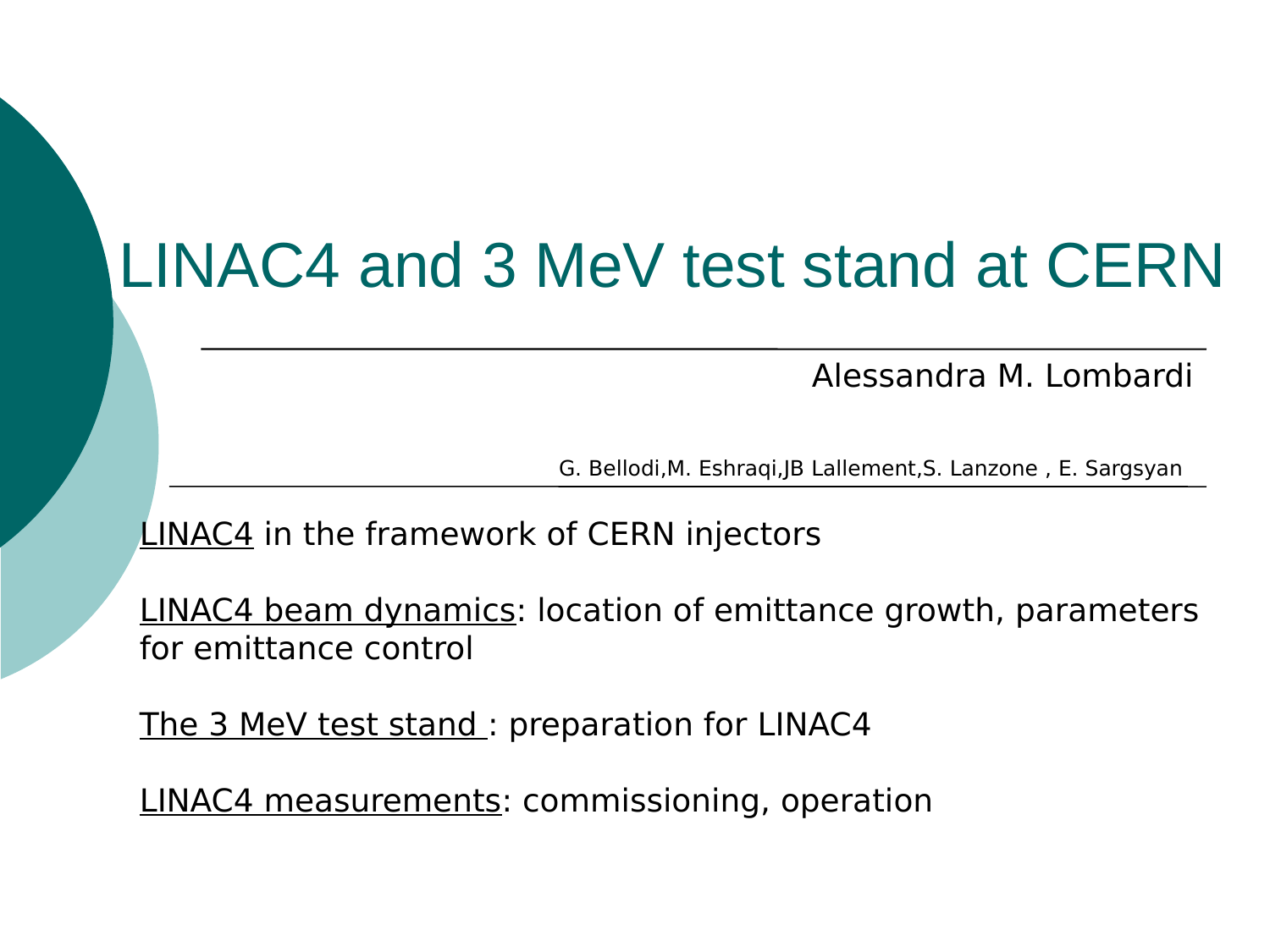

# LINAC4 and 3 MeV test stand at CERN
Alessandra M. Lombardi

G. Bellodi,M. Eshraqi,JB Lallement,S. Lanzone , E. Sargsyan

LINAC4 in the framework of CERN injectors

LINAC4 beam dynamics: location of emittance growth, parameters for emittance control

The 3 MeV test stand : preparation for LINAC4

LINAC4 measurements: commissioning, operation